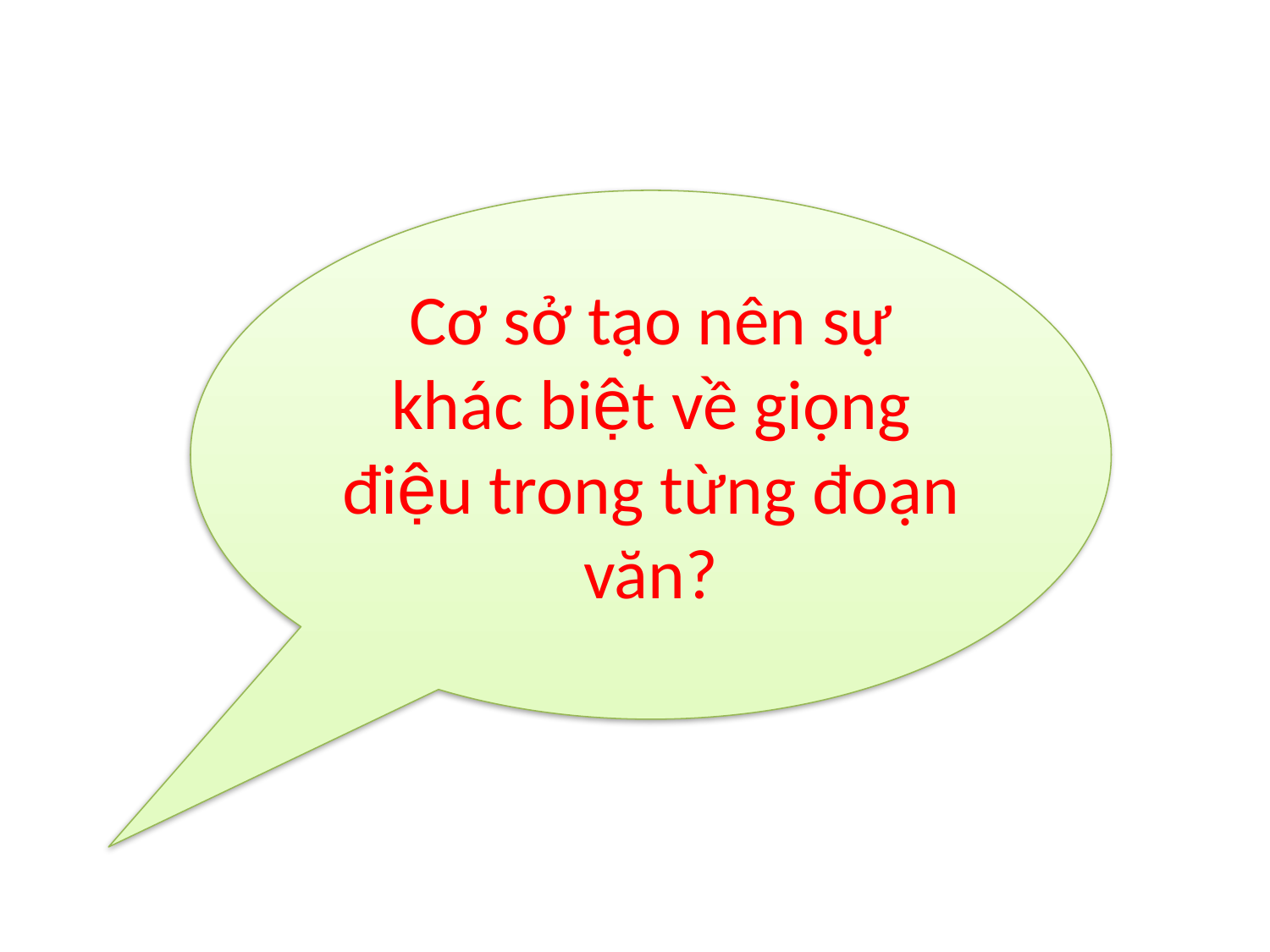

Cơ sở tạo nên sự khác biệt về giọng điệu trong từng đoạn văn?